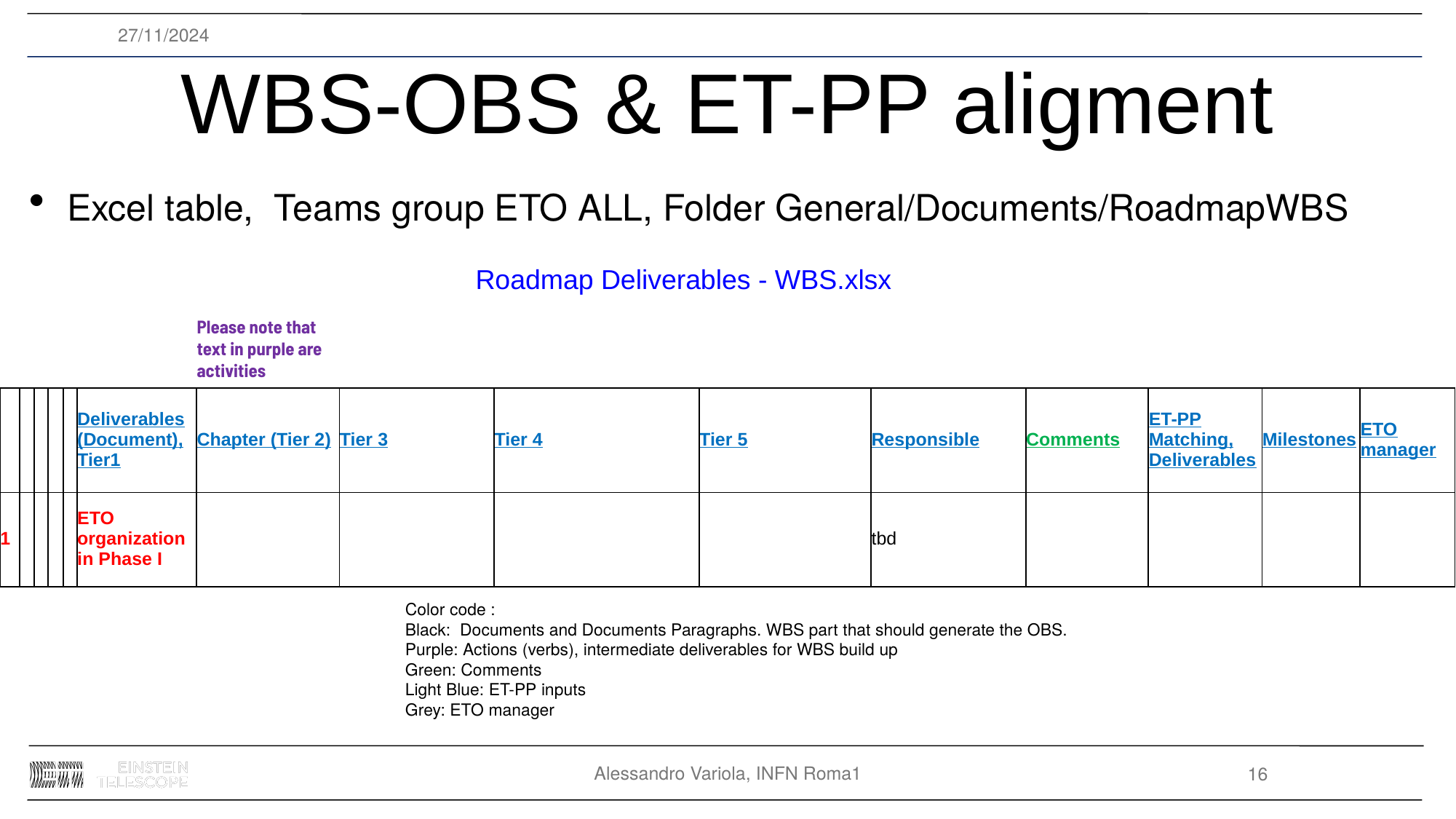

27/11/2024
# WBS-OBS & ET-PP aligment
Excel table,  Teams group ETO ALL, Folder General/Documents/RoadmapWBS
Roadmap Deliverables - WBS.xlsx
|  |  |  |  |  |  | Please note that text in purple are activities |  |  |  |  |  |  |  |  |
| --- | --- | --- | --- | --- | --- | --- | --- | --- | --- | --- | --- | --- | --- | --- |
|  |  |  |  |  | Deliverables (Document), Tier1 | Chapter (Tier 2) | Tier 3 | Tier 4 | Tier 5 | Responsible | Comments | ET-PP Matching, Deliverables | Milestones | ETO manager |
| 1 |  |  |  |  | ETO organization in Phase I |  |  |  |  | tbd |  |  |  |  |
Color code :
Black:  Documents and Documents Paragraphs. WBS part that should generate the OBS.
Purple: Actions (verbs), intermediate deliverables for WBS build up
Green: Comments
Light Blue: ET-PP inputs
Grey: ETO manager
Alessandro Variola, INFN Roma1
16